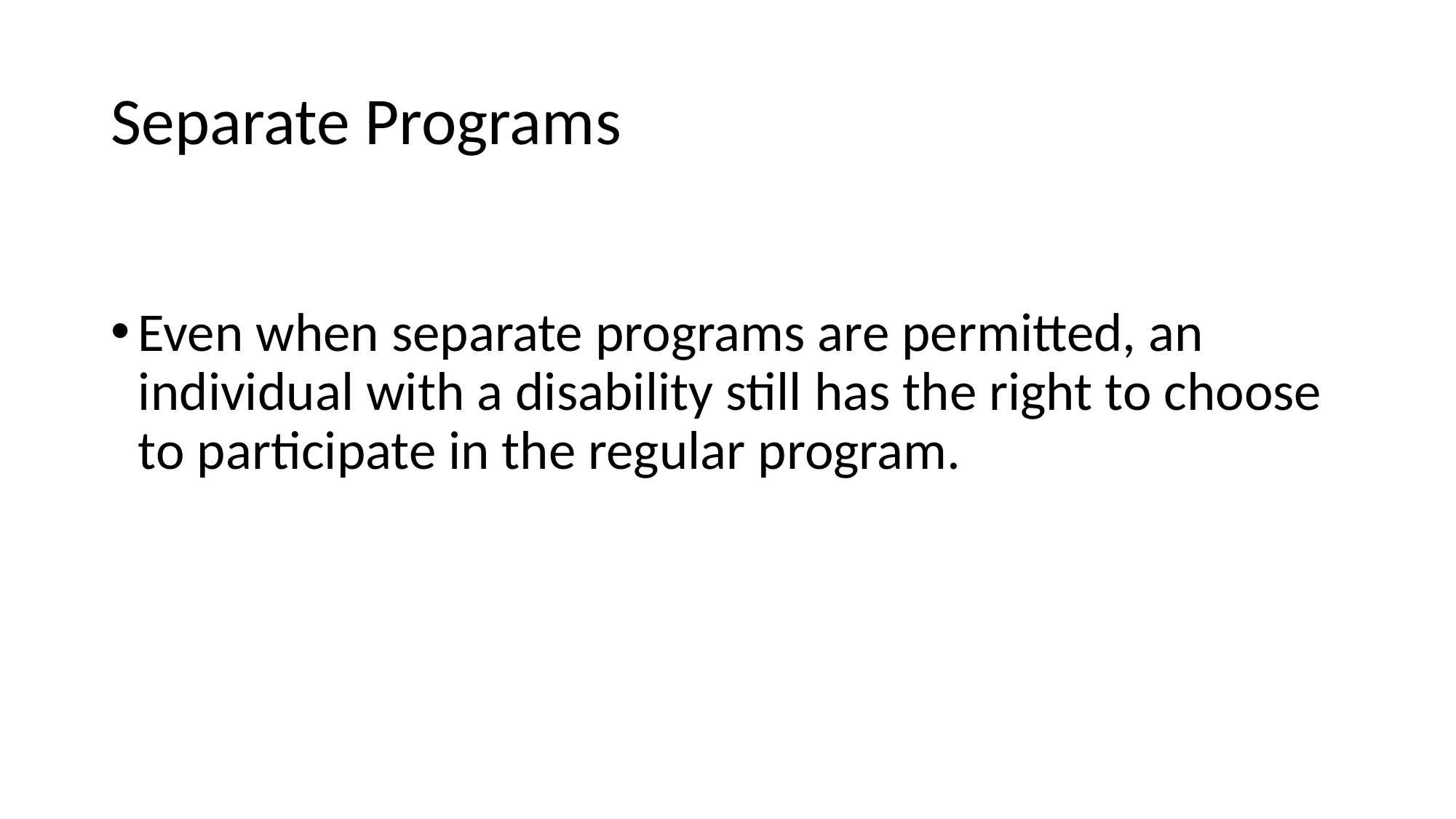

# Separate Programs

Even when separate programs are permitted, an individual with a disability still has the right to choose to participate in the regular program.